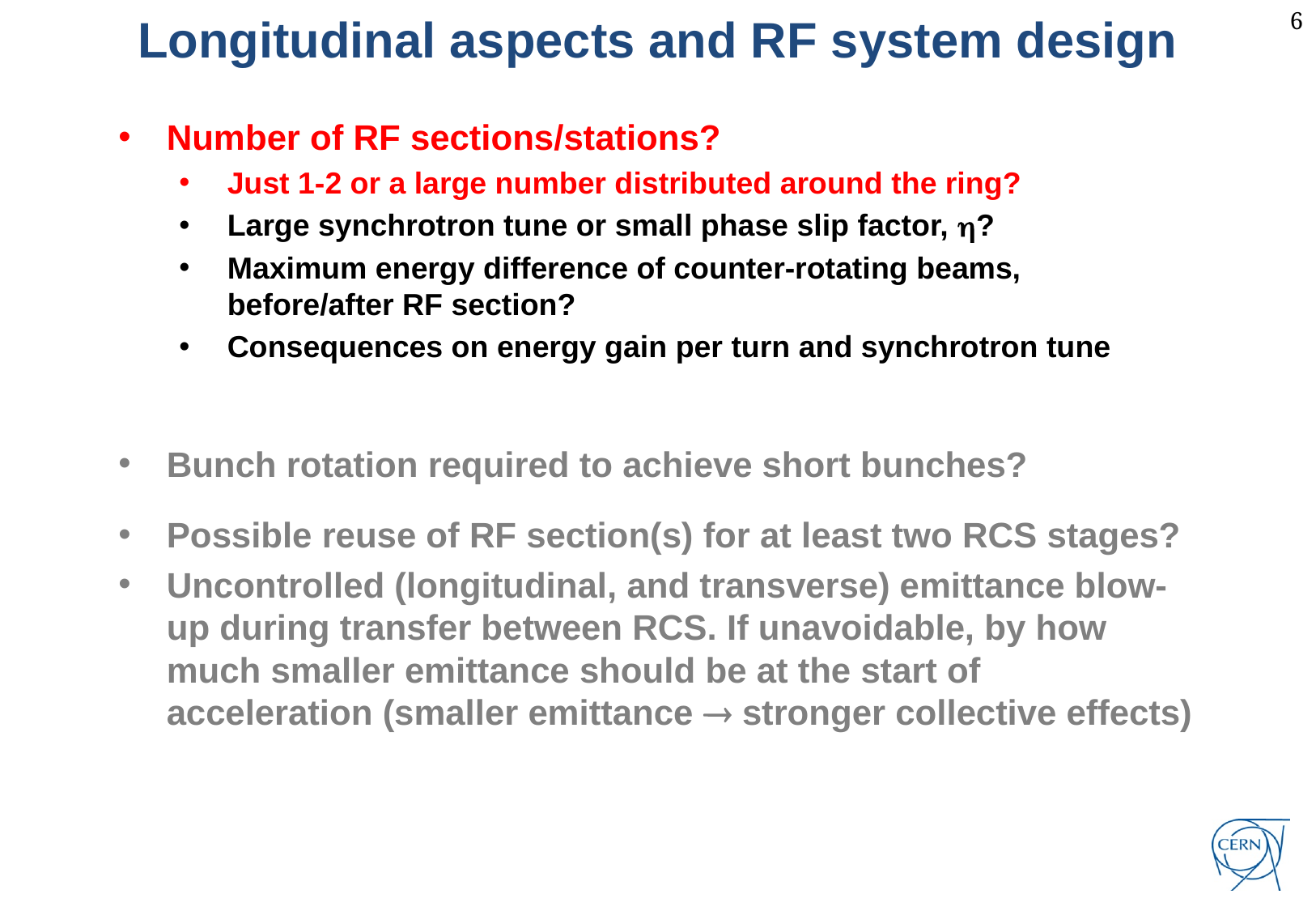

Longitudinal aspects and RF system design

Number of RF sections/stations?
Just 1-2 or a large number distributed around the ring?
Large synchrotron tune or small phase slip factor, η?
Maximum energy difference of counter-rotating beams, before/after RF section?
Consequences on energy gain per turn and synchrotron tune

Bunch rotation required to achieve short bunches?
Possible reuse of RF section(s) for at least two RCS stages?
Uncontrolled (longitudinal, and transverse) emittance blow-up during transfer between RCS. If unavoidable, by how much smaller emittance should be at the start of acceleration (smaller emittance → stronger collective effects)